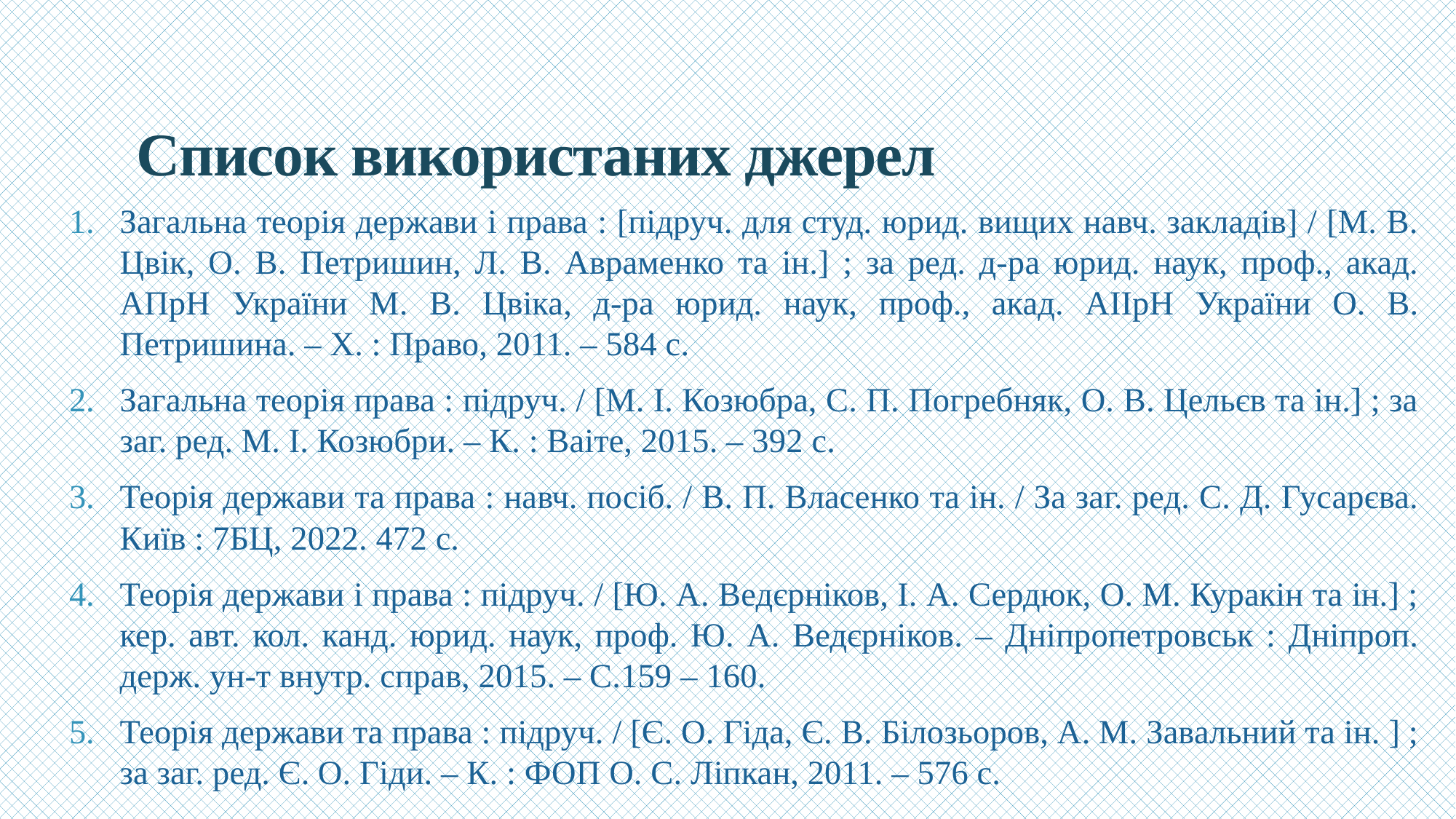

# Список використаних джерел
Загальна теорія держави і права : [підруч. для студ. юрид. вищих навч. закладів] / [М. В. Цвік, О. В. Петришин, Л. В. Авраменко та ін.] ; за ред. д-ра юрид. наук, проф., акад. АПрН України М. В. Цвіка, д-ра юрид. наук, проф., акад. АІІрН України О. В. Петришина. – Х. : Право, 2011. – 584 с.
Загальна теорія права : підруч. / [М. І. Козюбра, С. П. Погребняк, О. В. Цельєв та ін.] ; за заг. ред. М. І. Козюбри. – К. : Ваіте, 2015. – 392 с.
Теорія держави та права : навч. посіб. / В. П. Власенко та ін. / За заг. ред. С. Д. Гусарєва. Київ : 7БЦ, 2022. 472 с.
Теорія держави і права : підруч. / [Ю. А. Ведєрніков, І. А. Сердюк, О. М. Куракін та ін.] ; кер. авт. кол. канд. юрид. наук, проф. Ю. А. Ведєрніков. – Дніпропетровськ : Дніпроп. держ. ун-т внутр. справ, 2015. – С.159 – 160.
Теорія держави та права : підруч. / [Є. О. Гіда, Є. В. Білозьоров, А. М. Завальний та ін. ] ; за заг. ред. Є. О. Гіди. – К. : ФОП О. С. Ліпкан, 2011. – 576 с.